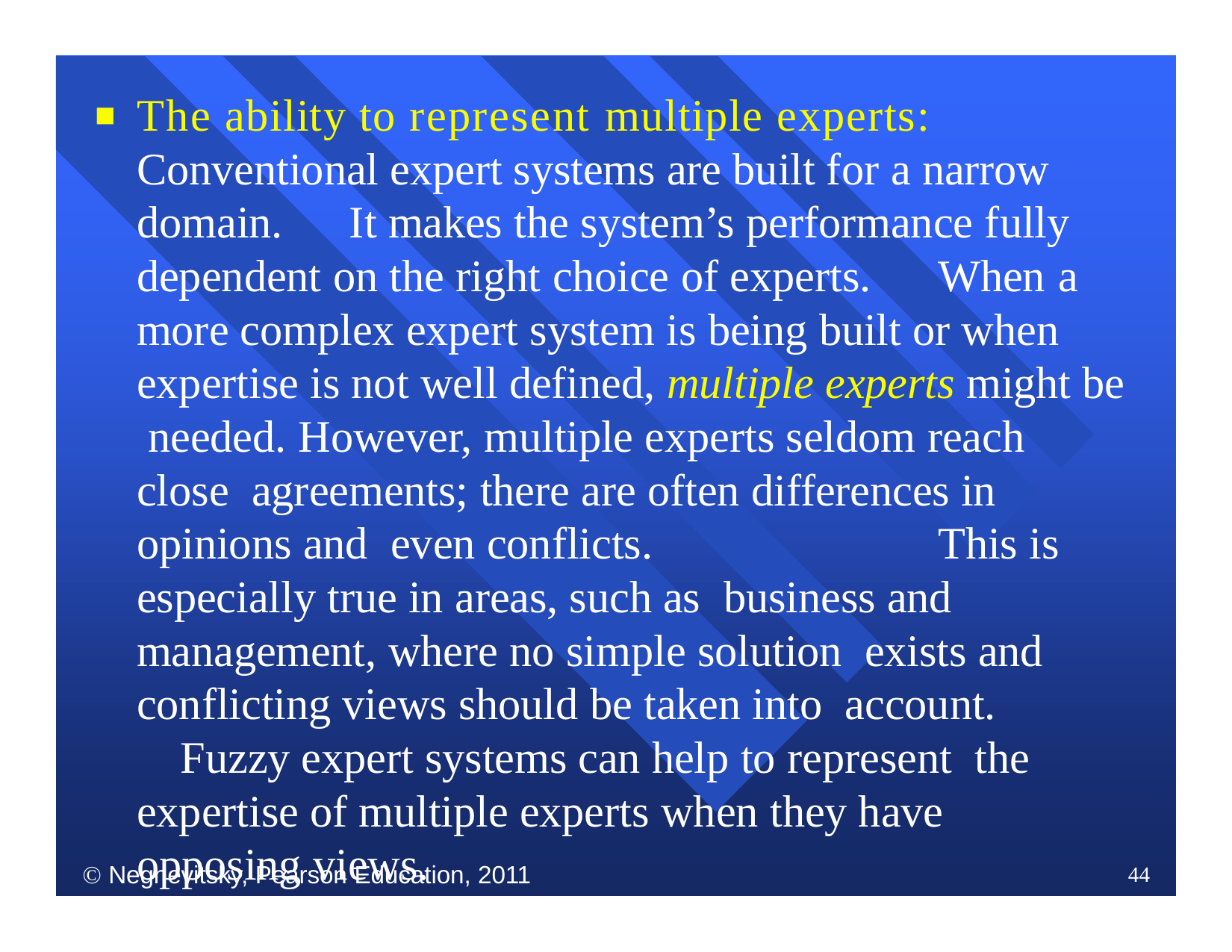

The ability to represent multiple experts:  Conventional expert systems are built for a narrow  domain.	It makes the system’s performance fully  dependent on the right choice of experts.	When a  more complex expert system is being built or when  expertise is not well defined, multiple experts might be  needed. However, multiple experts seldom reach close  agreements; there are often differences in opinions and  even conflicts.	This is especially true in areas, such as  business and management, where no simple solution  exists and conflicting views should be taken into  account.		Fuzzy expert systems can help to represent  the expertise of multiple experts when they have  opposing views.
© Negnevitsky, Pearson Education, 2011
44